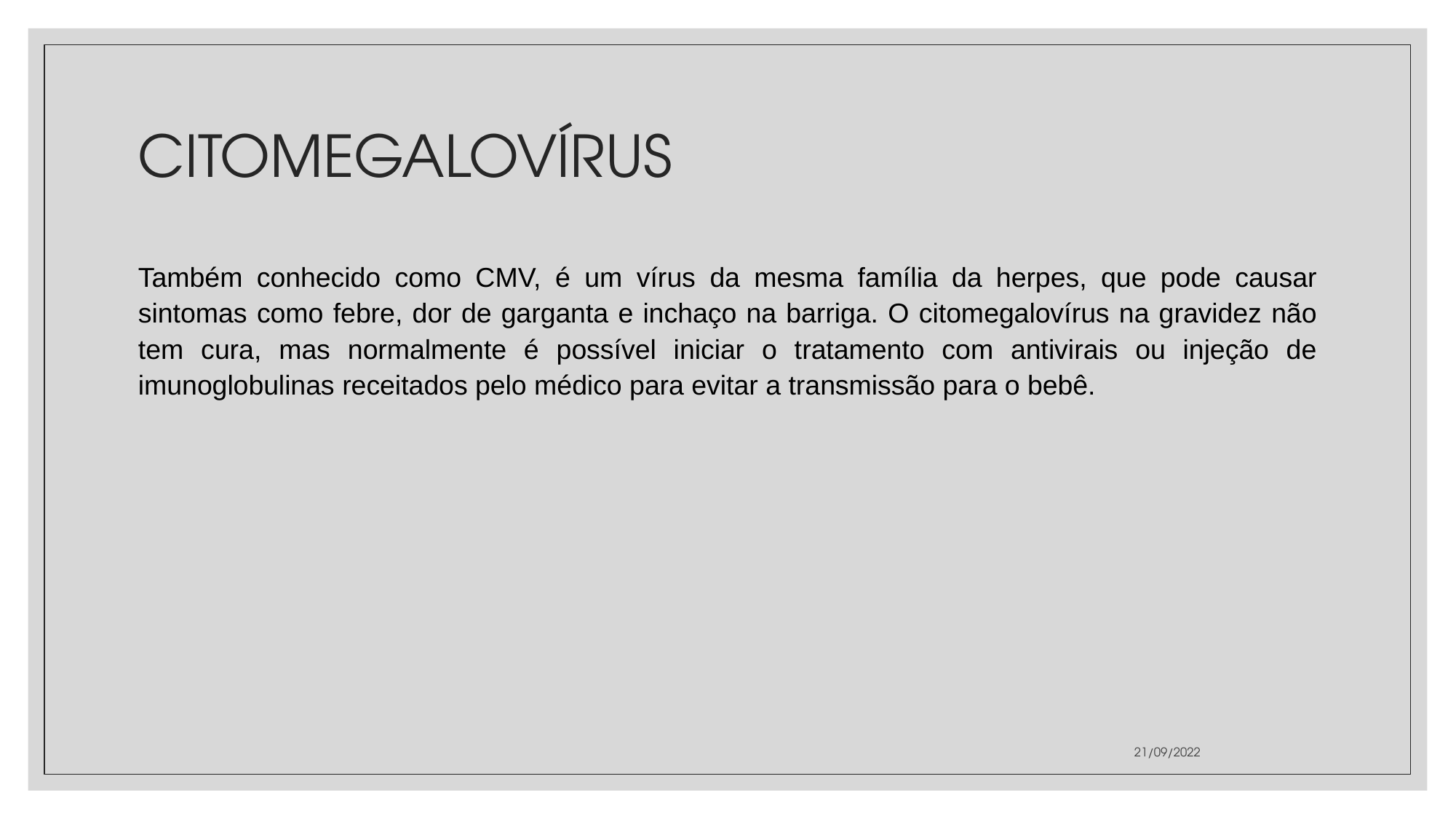

# CITOMEGALOVÍRUS
Também conhecido como CMV, é um vírus da mesma família da herpes, que pode causar sintomas como febre, dor de garganta e inchaço na barriga. O citomegalovírus na gravidez não tem cura, mas normalmente é possível iniciar o tratamento com antivirais ou injeção de imunoglobulinas receitados pelo médico para evitar a transmissão para o bebê.
21/09/2022